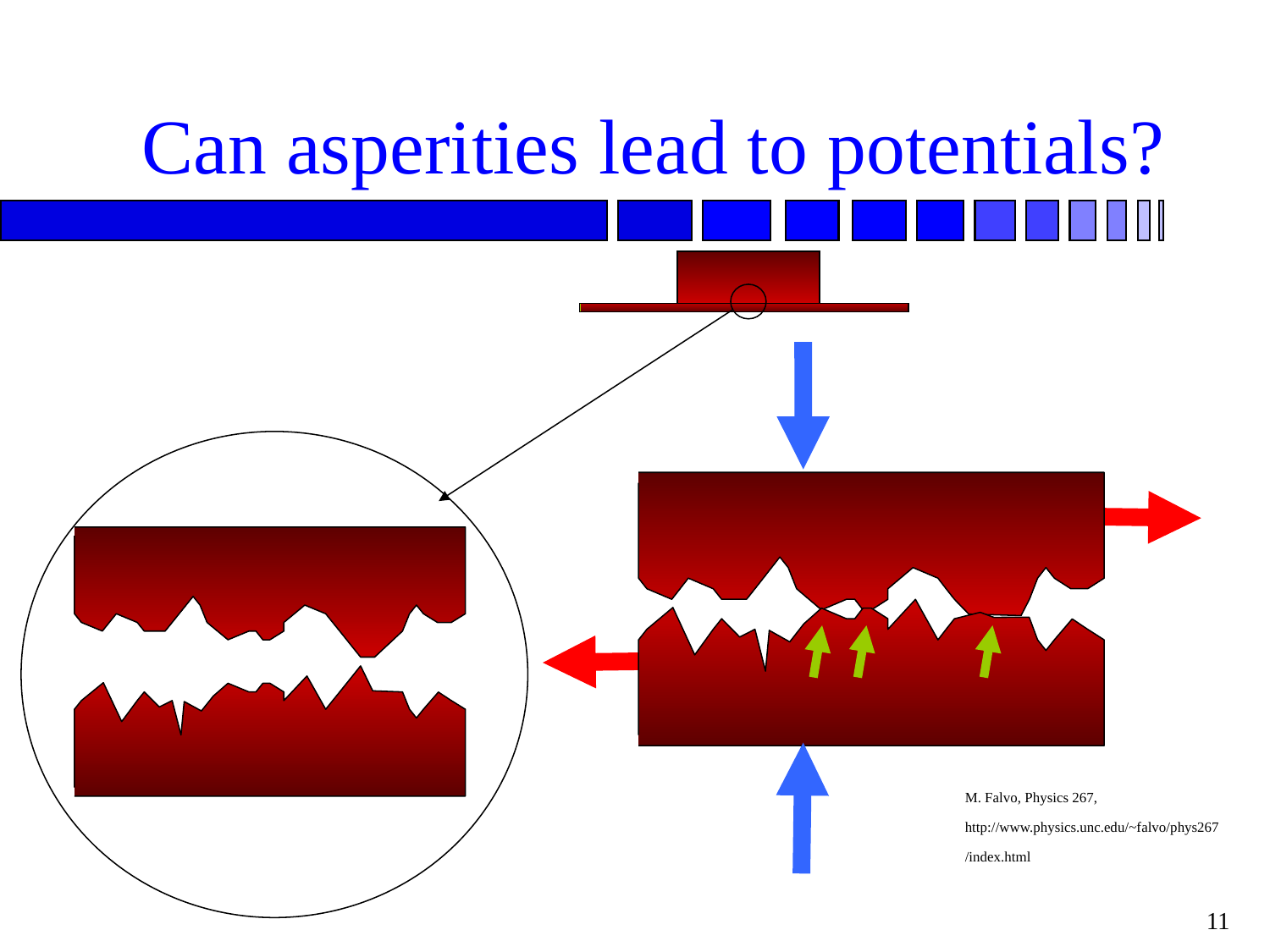

# Can asperities lead to potentials?

M. Falvo, Physics 267, http://www.physics.unc.edu/~falvo/phys267/index.html